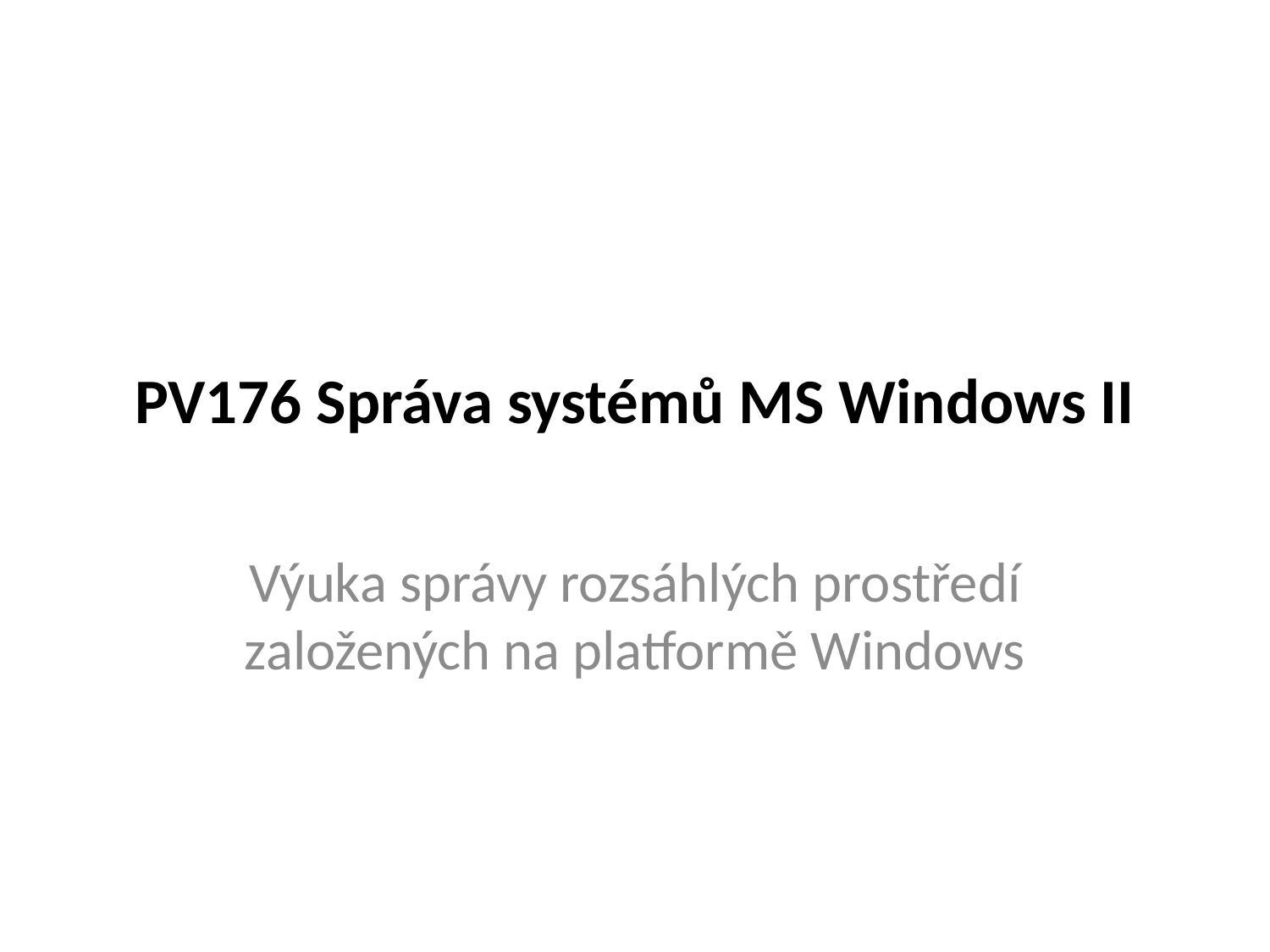

# PV176 Správa systémů MS Windows II
Výuka správy rozsáhlých prostředí založených na platformě Windows